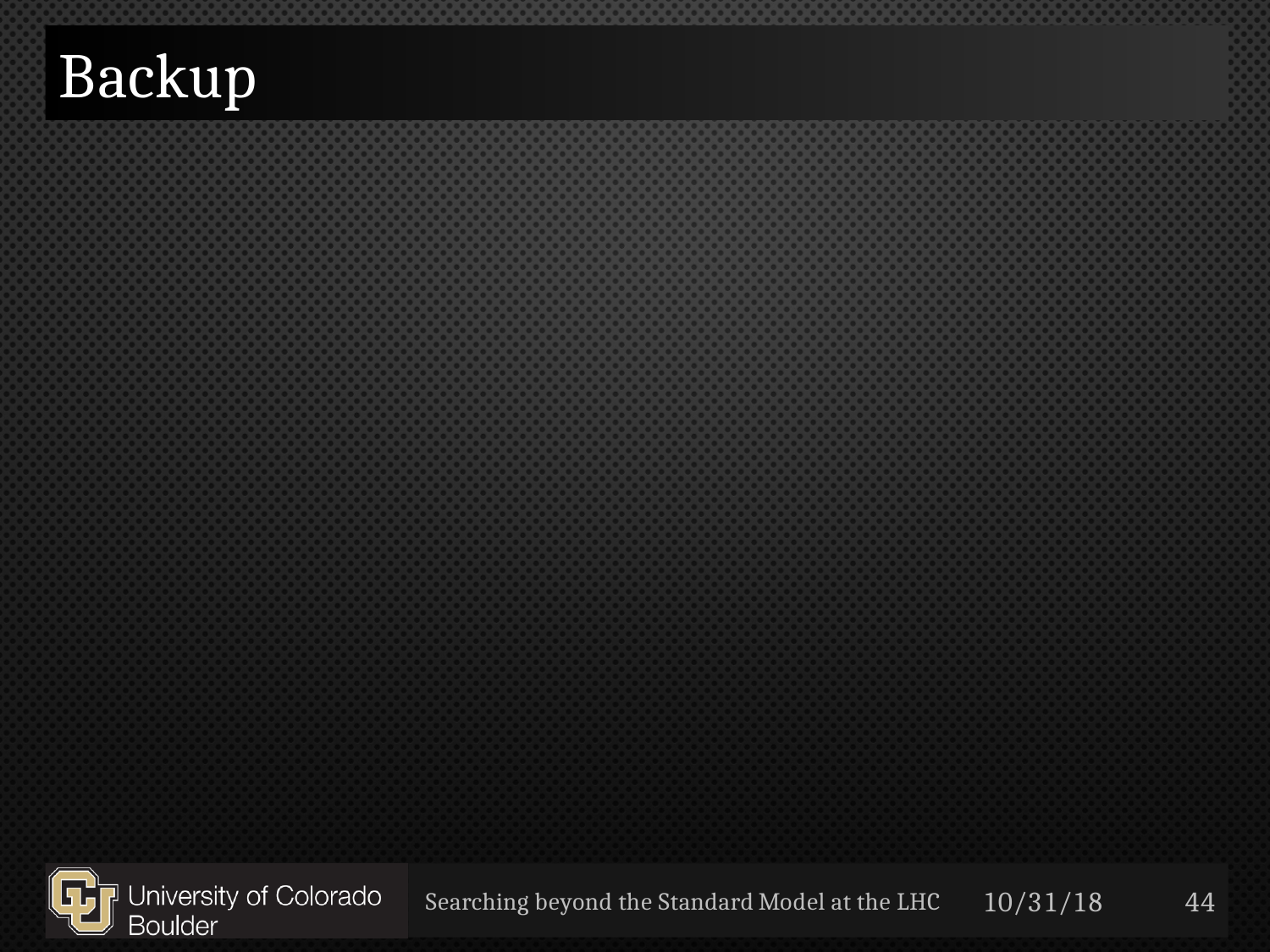

# Backup
Searching beyond the Standard Model at the LHC
10/31/18
44